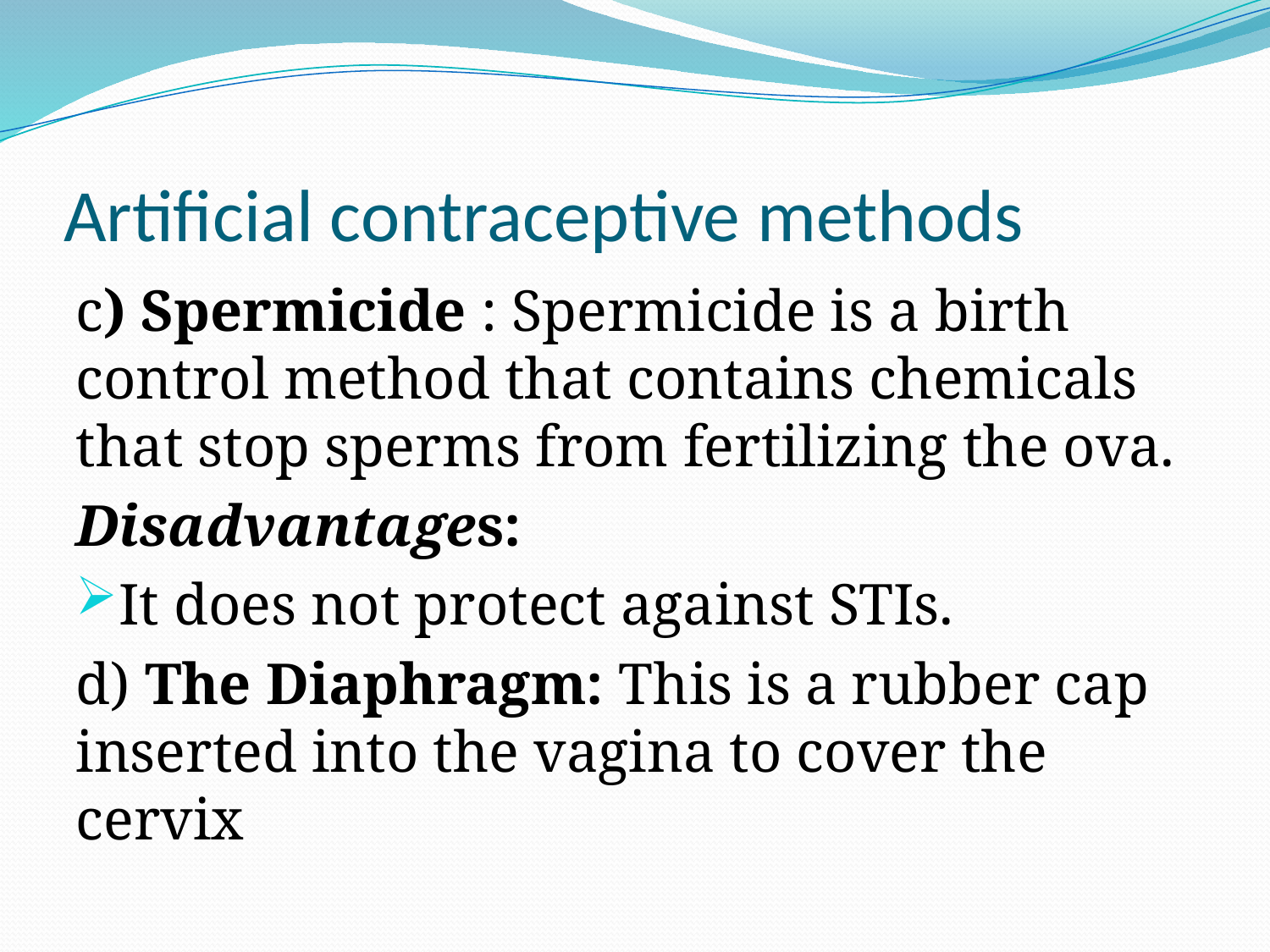

# Artificial contraceptive methods
c) Spermicide : Spermicide is a birth control method that contains chemicals that stop sperms from fertilizing the ova.
Disadvantages:
It does not protect against STIs.
d) The Diaphragm: This is a rubber cap inserted into the vagina to cover the cervix